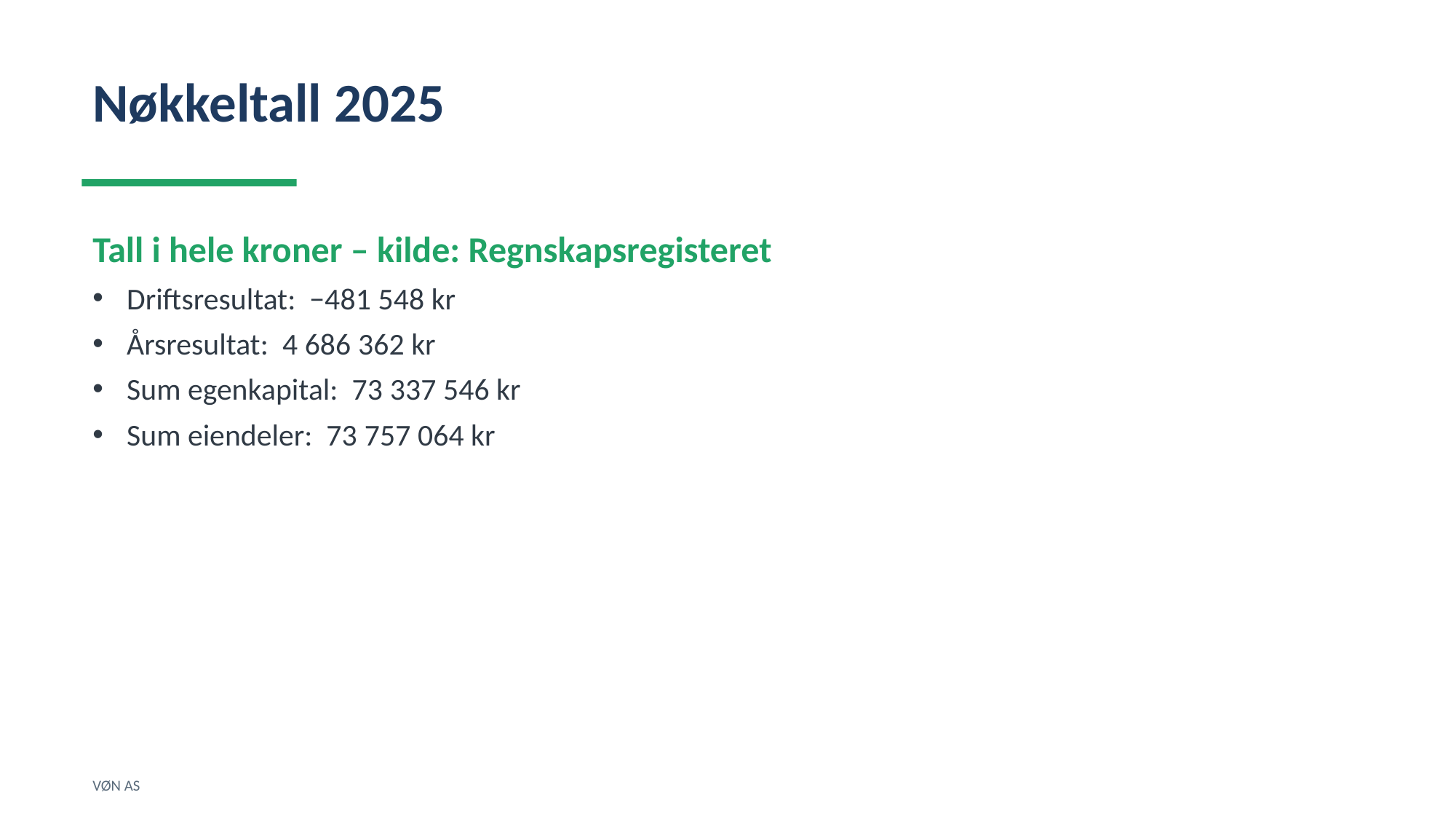

Nøkkeltall 2025

Tall i hele kroner – kilde: Regnskapsregisteret
Driftsresultat:  −481 548 kr
Årsresultat:  4 686 362 kr
Sum egenkapital:  73 337 546 kr
Sum eiendeler:  73 757 064 kr
VØN AS